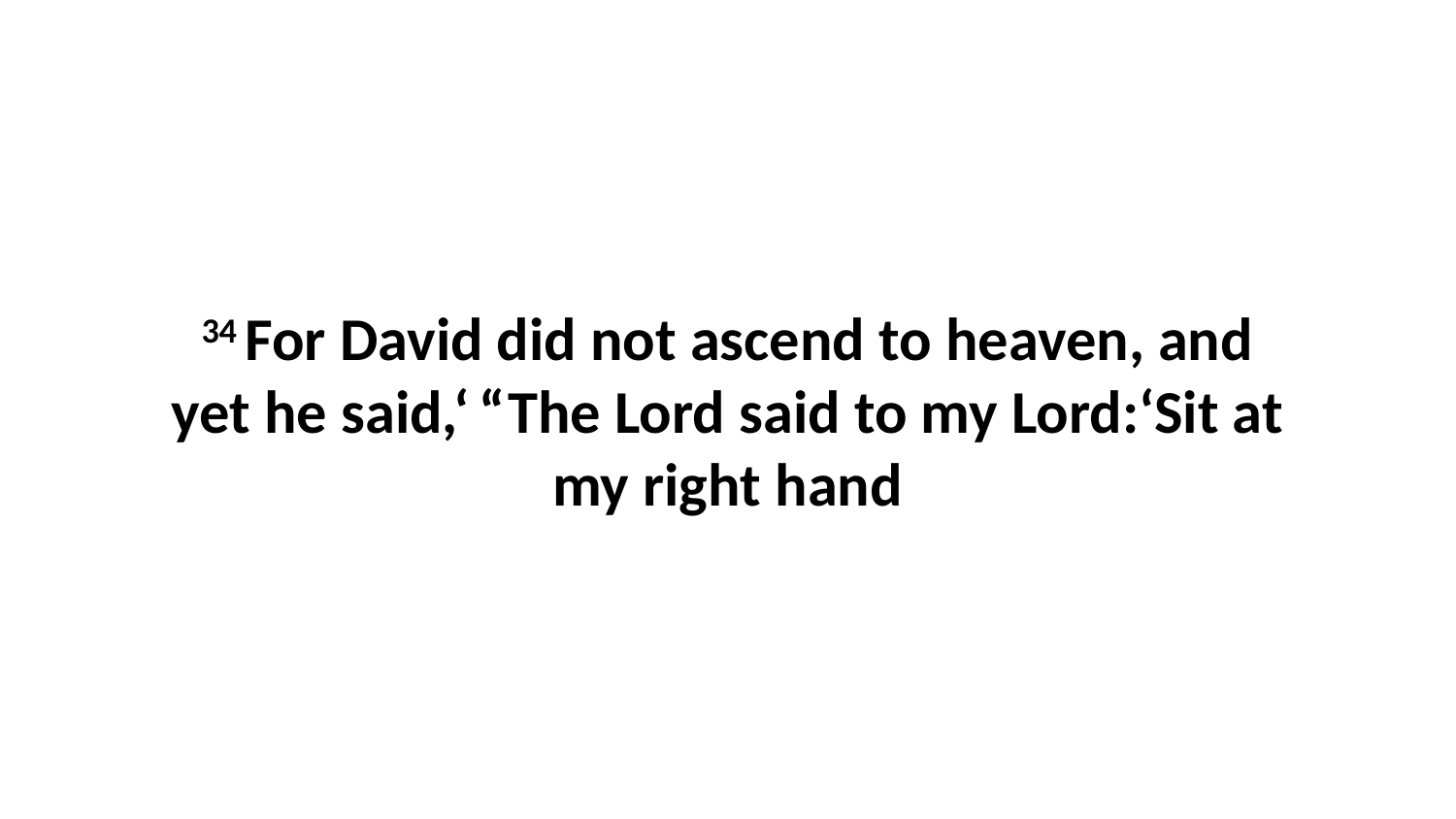

34 For David did not ascend to heaven, and yet he said,‘ “The Lord said to my Lord:‘Sit at my right hand